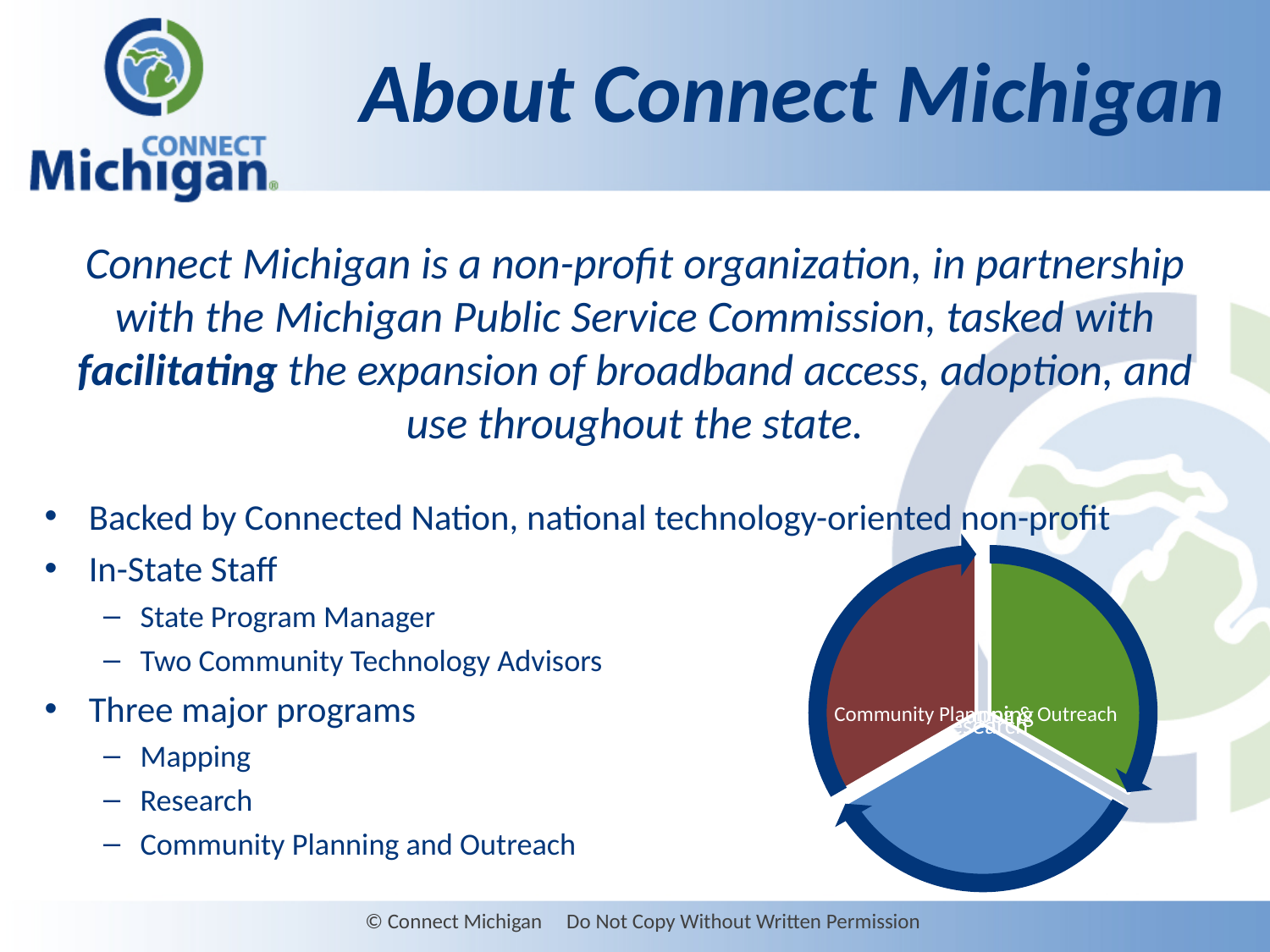

About Connect Michigan
Connect Michigan is a non-profit organization, in partnership with the Michigan Public Service Commission, tasked with facilitating the expansion of broadband access, adoption, and use throughout the state.

Backed by Connected Nation, national technology-oriented non-profit
In-State Staff
State Program Manager
Two Community Technology Advisors
Three major programs
Mapping
Research
Community Planning and Outreach
Mapping
Research
Community Planning & Outreach
© Connect Michigan     Do Not Copy Without Written Permission